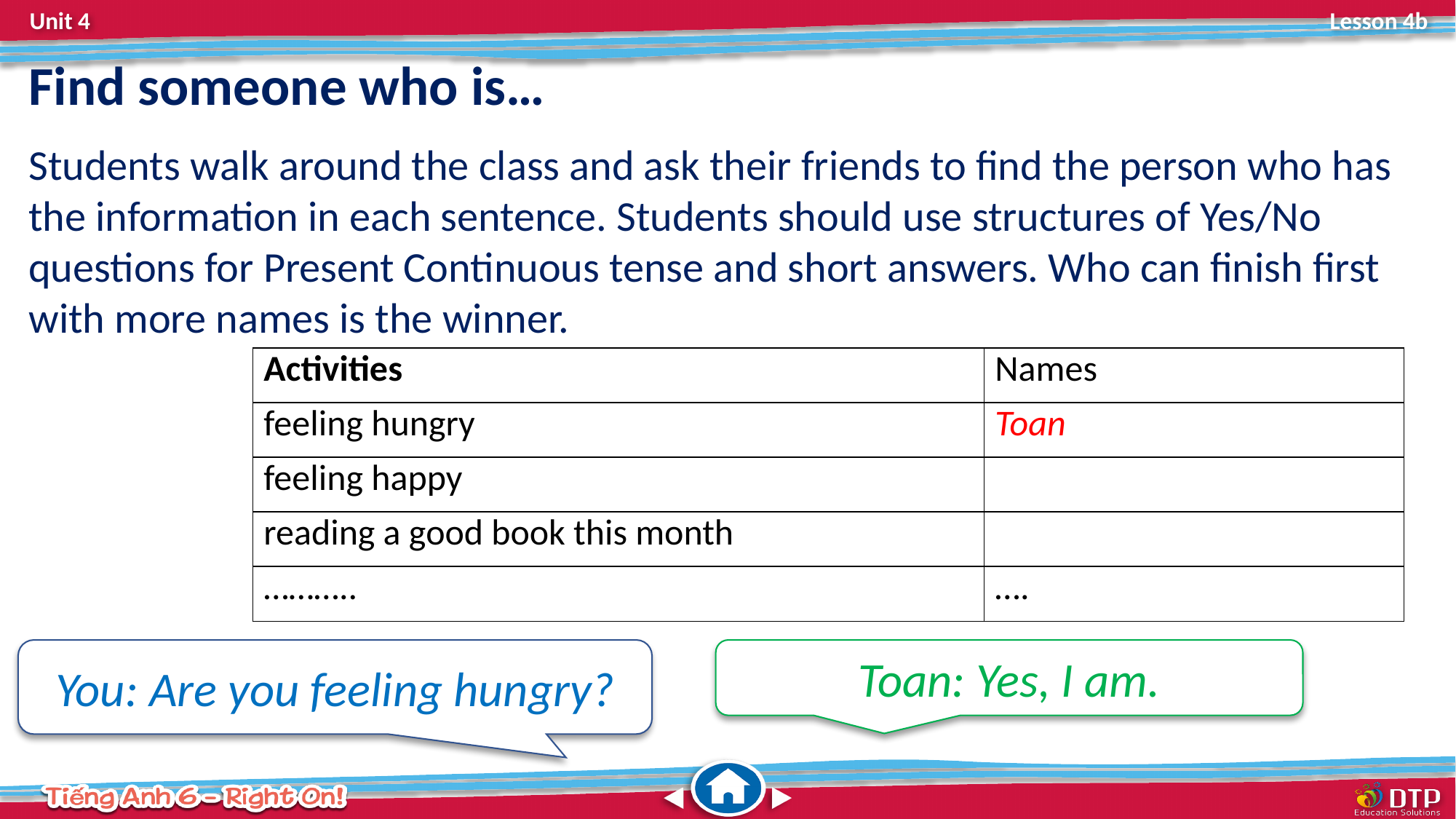

Find someone who is…
Students walk around the class and ask their friends to find the person who has the information in each sentence. Students should use structures of Yes/No questions for Present Continuous tense and short answers. Who can finish first with more names is the winner.
| Activities | Names |
| --- | --- |
| feeling hungry | Toan |
| feeling happy |  |
| reading a good book this month |  |
| ……….. | …. |
You: Are you feeling hungry?
Toan: Yes, I am.